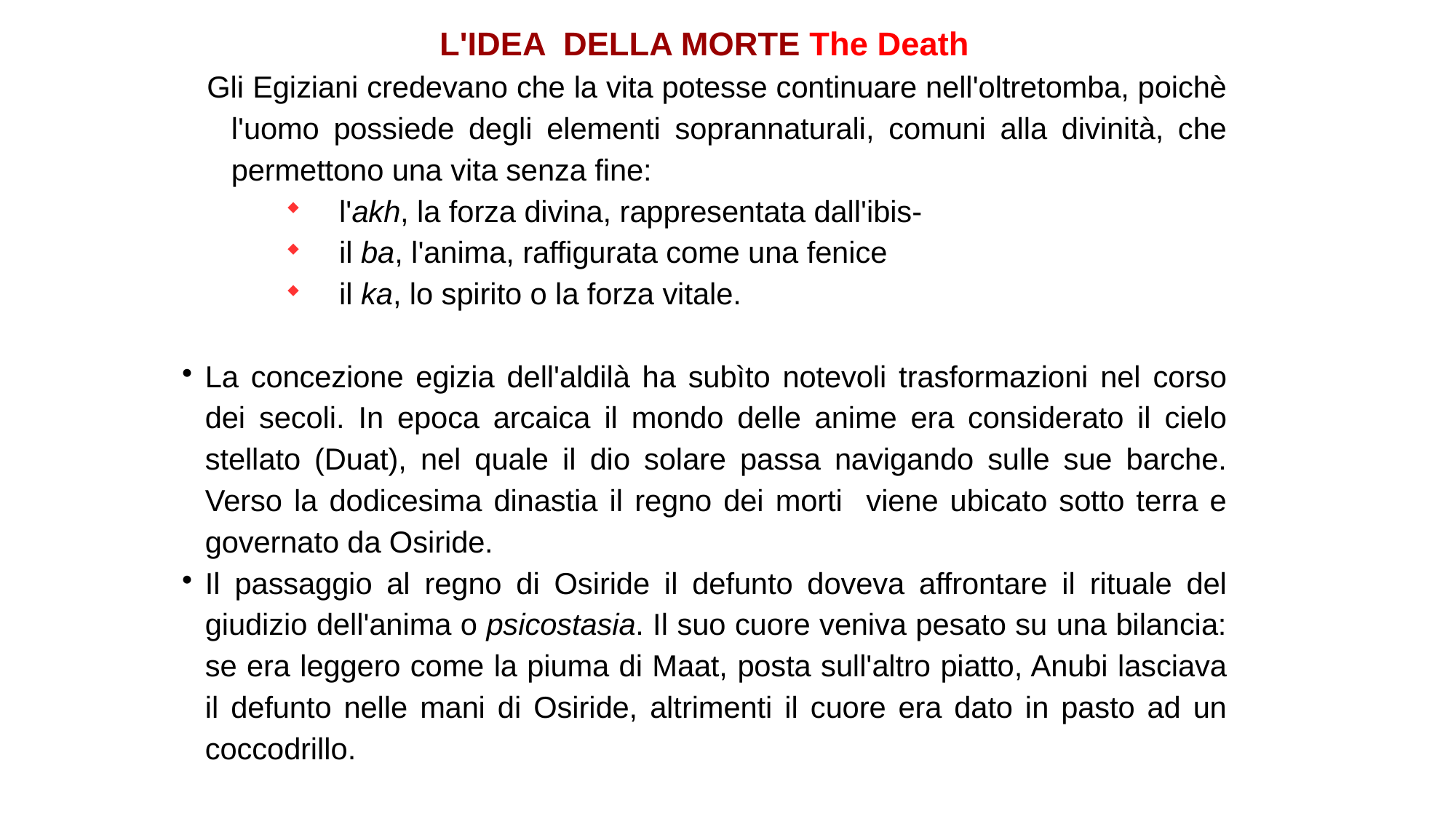

L'IDEA  DELLA MORTE The Death
Gli Egiziani credevano che la vita potesse continuare nell'oltretomba, poichè l'uomo possiede degli elementi soprannaturali, comuni alla divinità, che permettono una vita senza fine:
l'akh, la forza divina, rappresentata dall'ibis-
il ba, l'anima, raffigurata come una fenice
il ka, lo spirito o la forza vitale.

La concezione egizia dell'aldilà ha subìto notevoli trasformazioni nel corso dei secoli. In epoca arcaica il mondo delle anime era considerato il cielo stellato (Duat), nel quale il dio solare passa navigando sulle sue barche. Verso la dodicesima dinastia il regno dei morti  viene ubicato sotto terra e governato da Osiride.
Il passaggio al regno di Osiride il defunto doveva affrontare il rituale del giudizio dell'anima o psicostasia. Il suo cuore veniva pesato su una bilancia: se era leggero come la piuma di Maat, posta sull'altro piatto, Anubi lasciava il defunto nelle mani di Osiride, altrimenti il cuore era dato in pasto ad un coccodrillo.